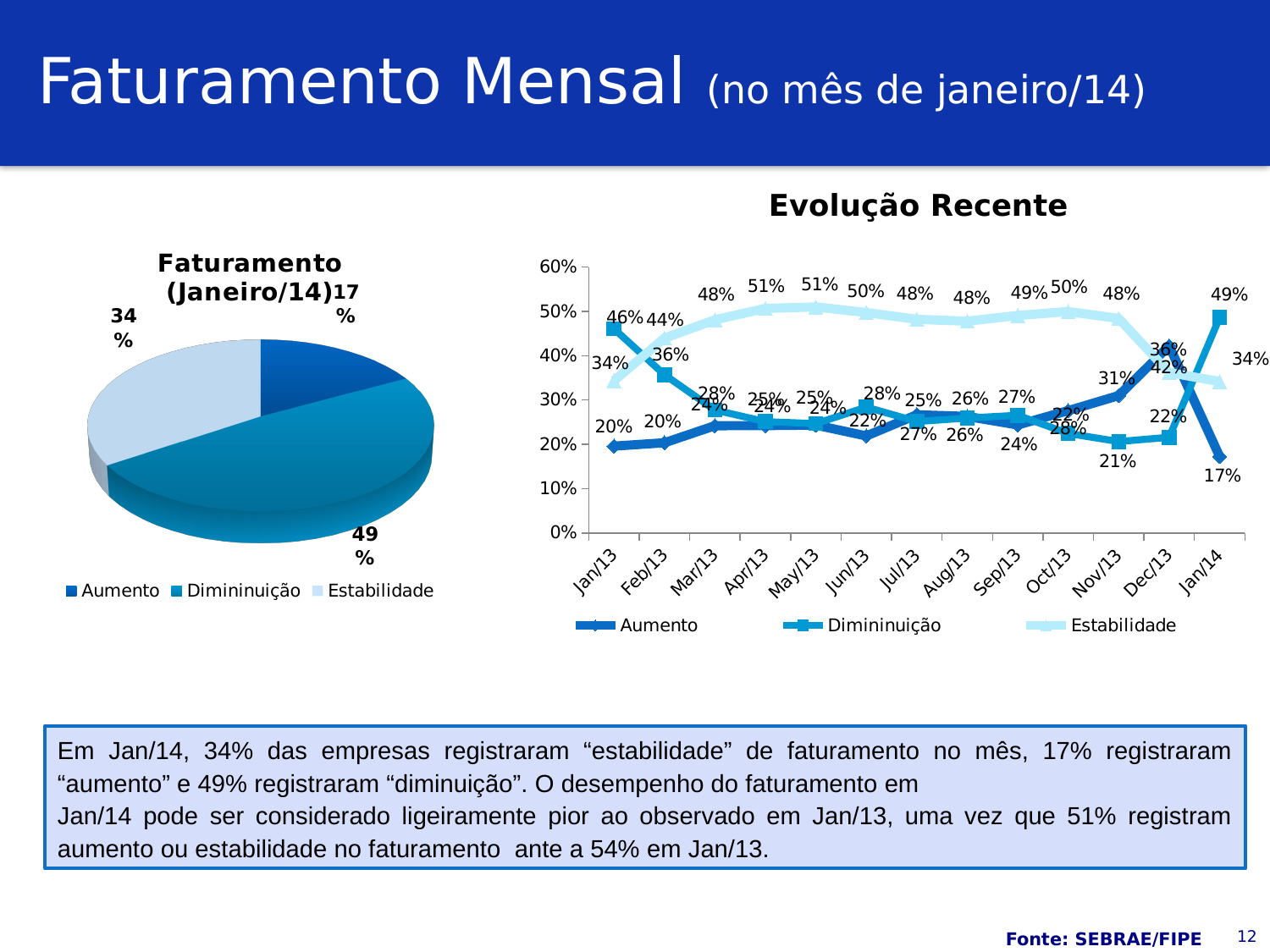

# Faturamento Mensal (no mês de janeiro/14)
Evolução Recente

[unsupported chart]

### Chart

| Category | Aumento | Dimininuição | Estabilidade |
|---|---|---|---|
| 41275 | 0.1958714 | 0.4605839 | 0.3435447 |
| 41306 | 0.2034623 | 0.3570792 | 0.4394585 |
| 41334 | 0.2418788 | 0.2772864 | 0.4808348 |
| 41365 | 0.242222 | 0.2512096 | 0.5065684 |
| 41395 | 0.2434128 | 0.2466265 | 0.5099607 |
| 41426 | 0.2189198 | 0.283912 | 0.4971681 |
| 41456 | 0.2666322 | 0.2513952 | 0.4819725 |
| 41487 | 0.2629256 | 0.2592419 | 0.4778325 |
| 41518 | 0.2437846 | 0.2655281 | 0.4906873 |
| 41548 | 0.2760036 | 0.2244522 | 0.4995442 |
| 41579 | 0.3098935 | 0.2061682 | 0.4839383 |
| 41609 | 0.4221398 | 0.2159142 | 0.361946 |
| 41640 | 0.1723741 | 0.4860287 | 0.3415972 |
Em Jan/14, 34% das empresas registraram “estabilidade” de faturamento no mês, 17% registraram “aumento” e 49% registraram “diminuição”. O desempenho do faturamento em
Jan/14 pode ser considerado ligeiramente pior ao observado em Jan/13, uma vez que 51% registram aumento ou estabilidade no faturamento  ante a 54% em Jan/13.
12
Fonte: SEBRAE/FIPE